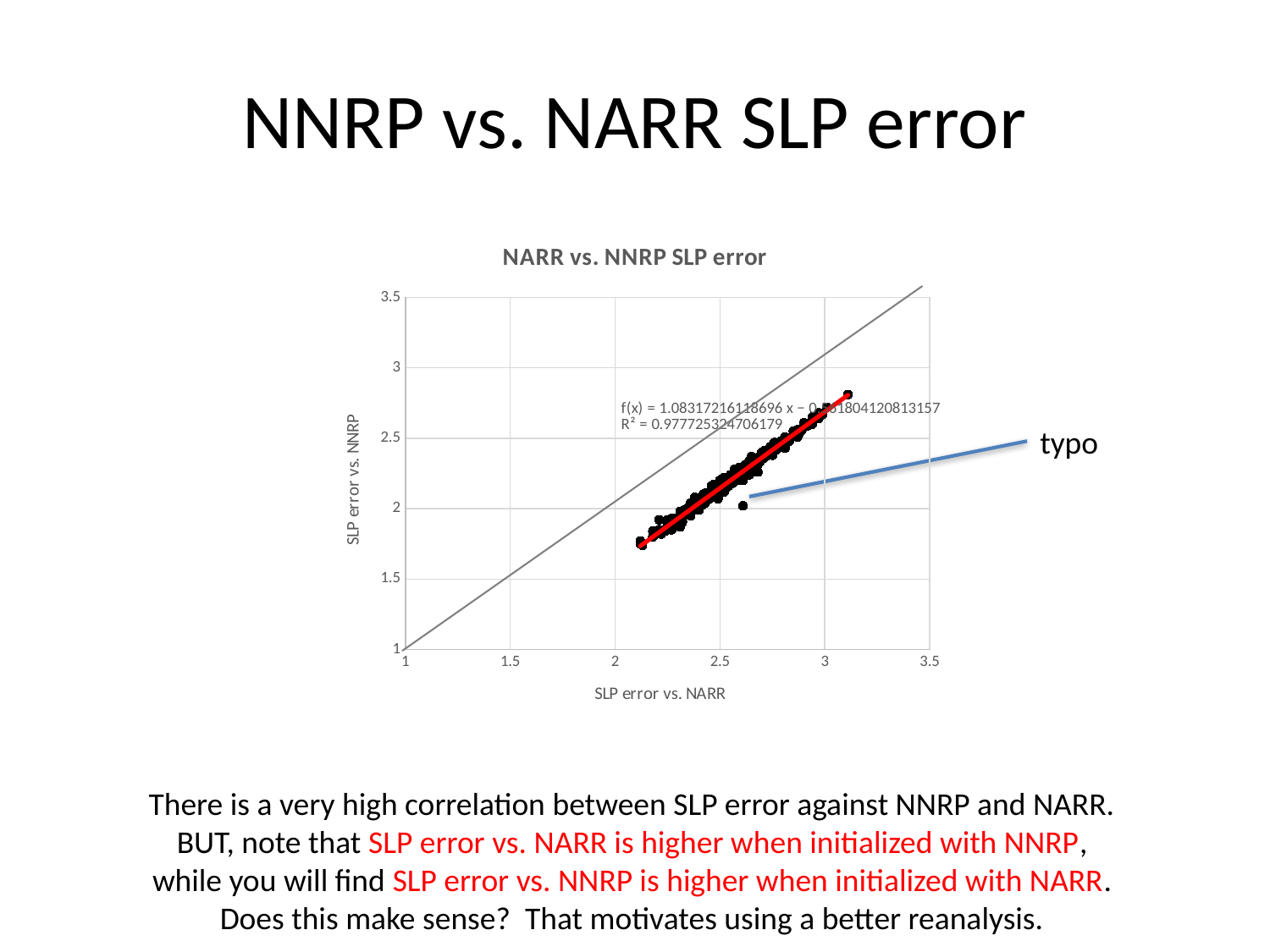

# NNRP vs. NARR SLP error

### Chart: NARR vs. NNRP SLP error

| Category | RMSE NNRP |
|---|---|
typo
There is a very high correlation between SLP error against NNRP and NARR.
BUT, note that SLP error vs. NARR is higher when initialized with NNRP,
while you will find SLP error vs. NNRP is higher when initialized with NARR.
Does this make sense?  That motivates using a better reanalysis.